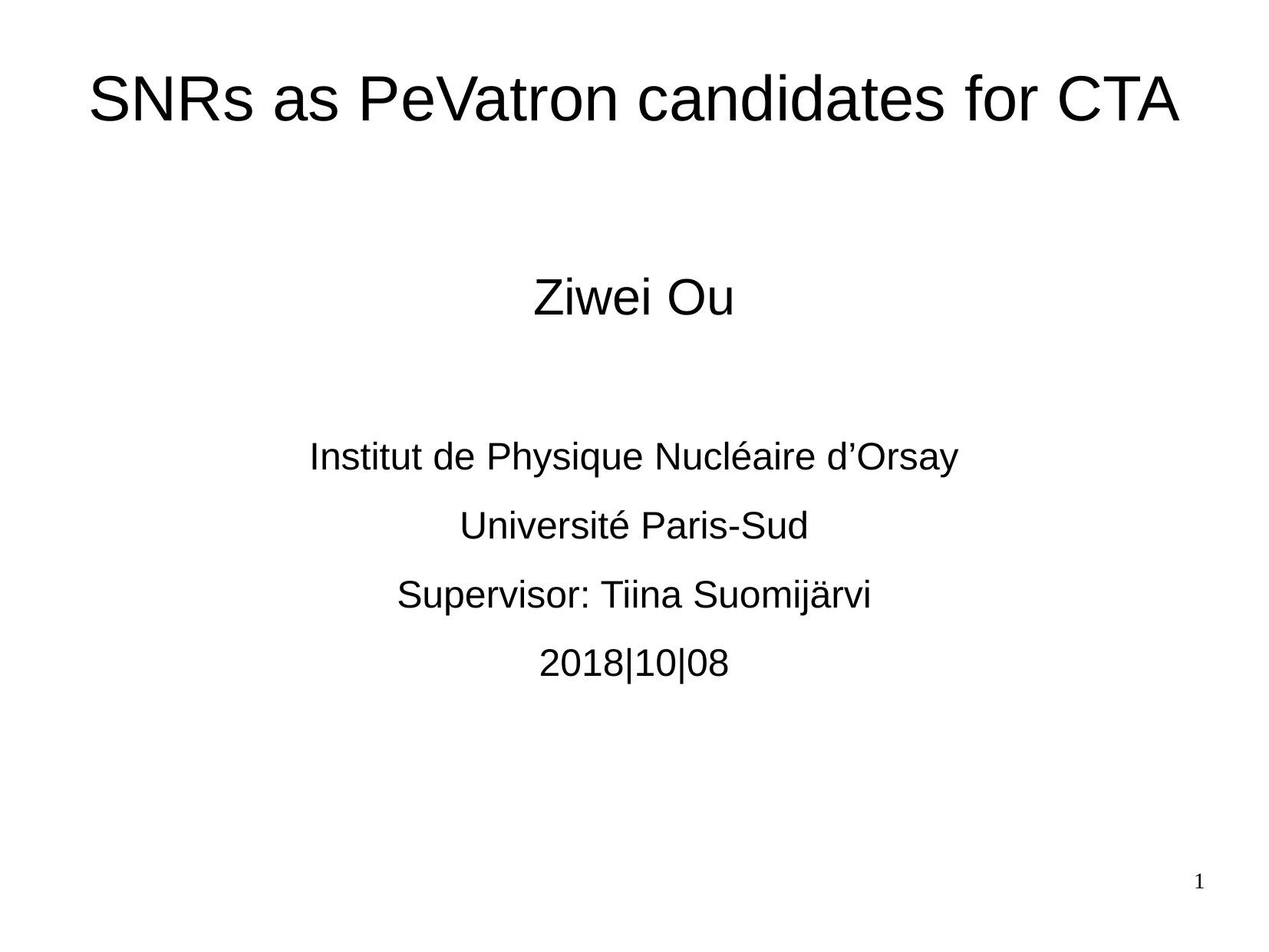

SNRs as PeVatron candidates for CTA
Ziwei Ou

Institut de Physique Nucléaire d’Orsay
Université Paris-Sud
Supervisor: Tiina Suomijärvi
2018|10|08
1